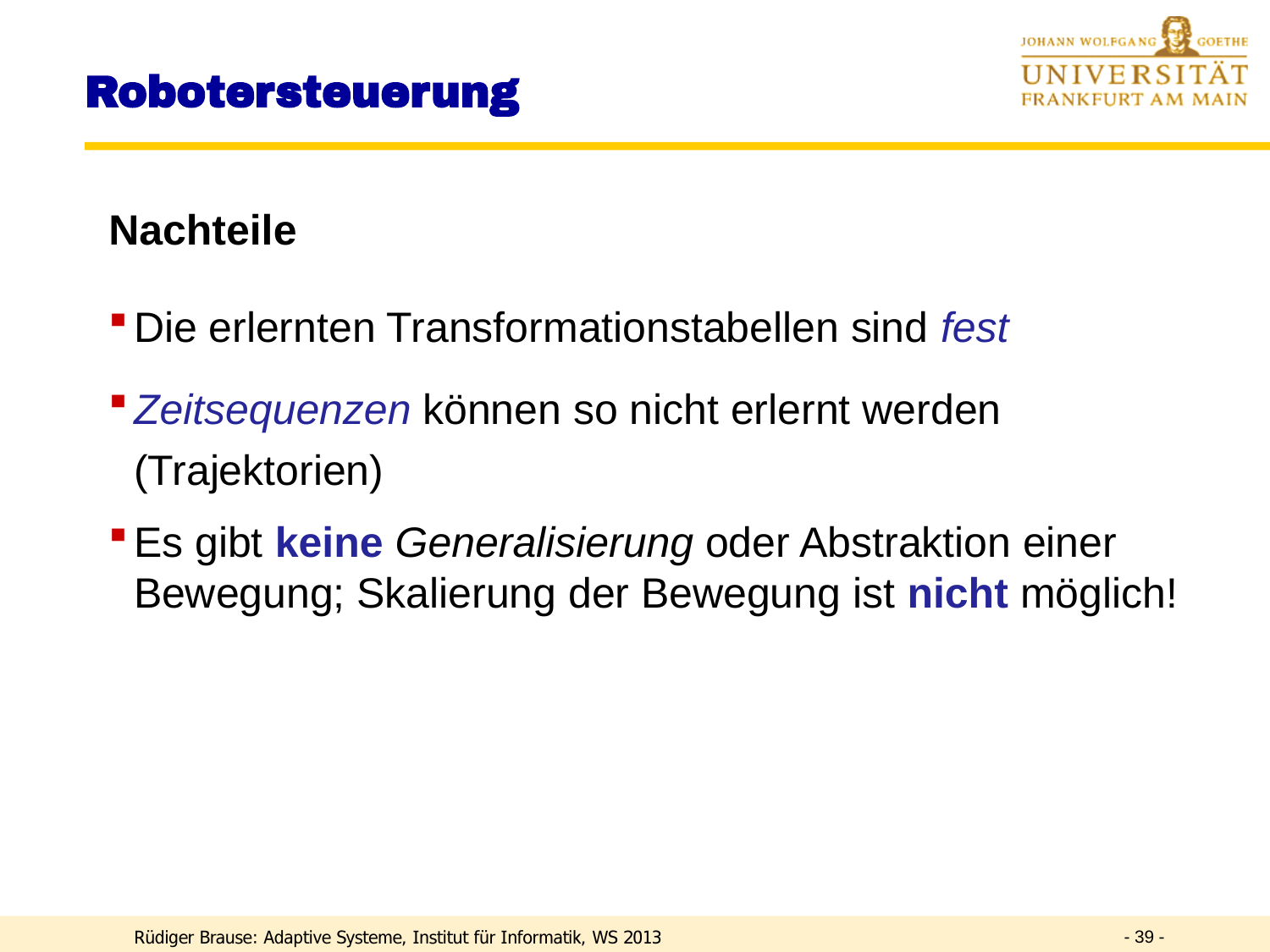

Robotersteuerung
Nachteile
Die erlernten Transformationstabellen sind fest
Zeitsequenzen können so nicht erlernt werden (Trajektorien)
Es gibt keine Generalisierung oder Abstraktion einer Bewegung; Skalierung der Bewegung ist nicht möglich!

- 39 -
Rüdiger Brause: Adaptive Systeme, Institut für Informatik, WS 2013